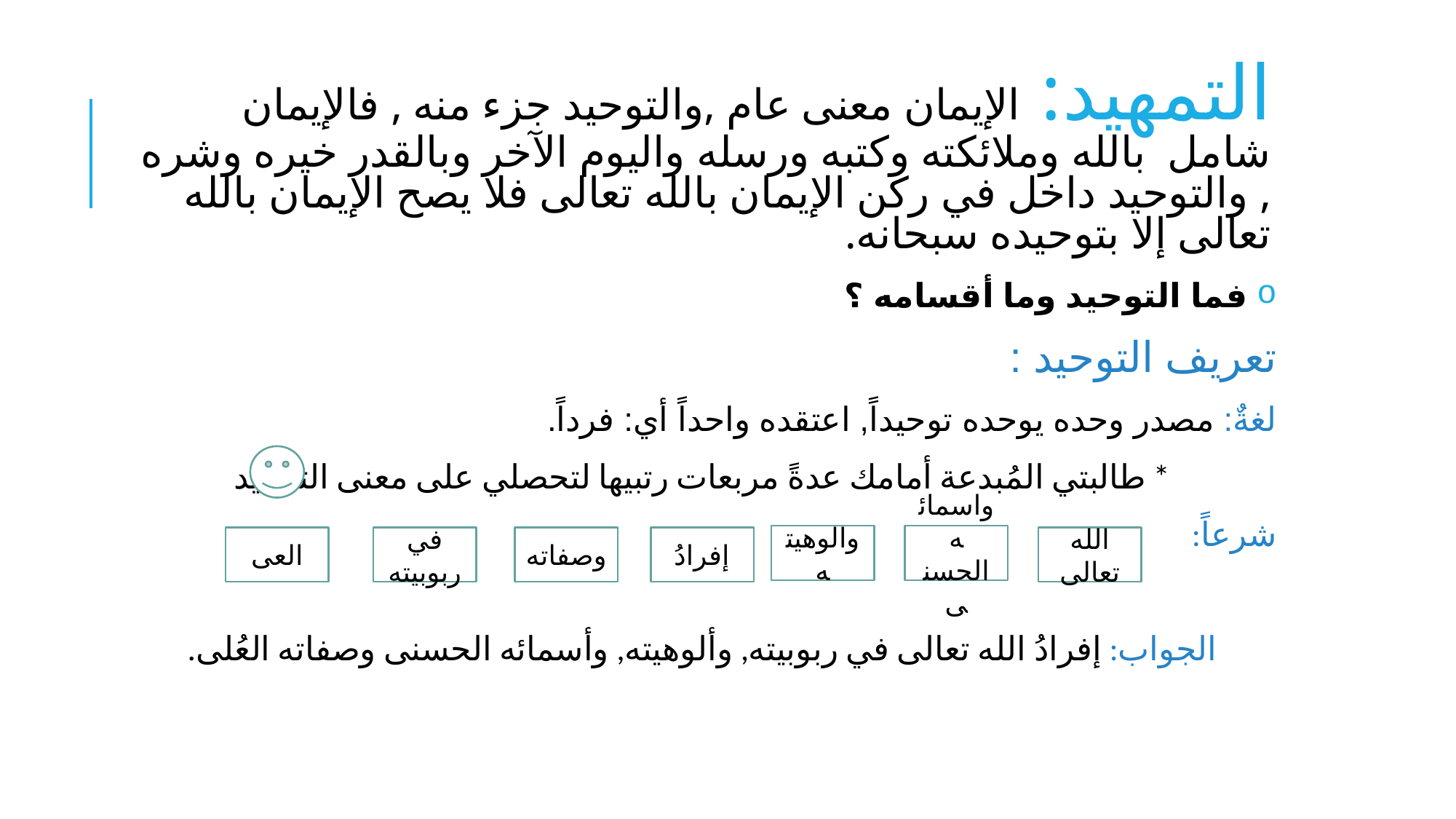

# التمهيد: الإيمان معنى عام ,والتوحيد جزء منه , فالإيمان شامل  بالله وملائكته وكتبه ورسله واليوم الآخر وبالقدر خيره وشره , والتوحيد داخل في ركن الإيمان بالله تعالى فلا يصح الإيمان بالله تعالى إلا بتوحيده سبحانه.
 فما التوحيد وما أقسامه ؟
تعريف التوحيد :
لغةٌ: مصدر وحده يوحده توحيداً, اعتقده واحداً أي: فرداً.
 * طالبتي المُبدعة أمامك عدةً مربعات رتبيها لتحصلي على معنى التوحيد
شرعاً:

الجواب: إفرادُ الله تعالى في ربوبيته, وألوهيته, وأسمائه الحسنى وصفاته العُلى.

والوهيته
واسمائه الحسنى
العى
في ربوبيته
وصفاته
إفرادُ
الله تعالى